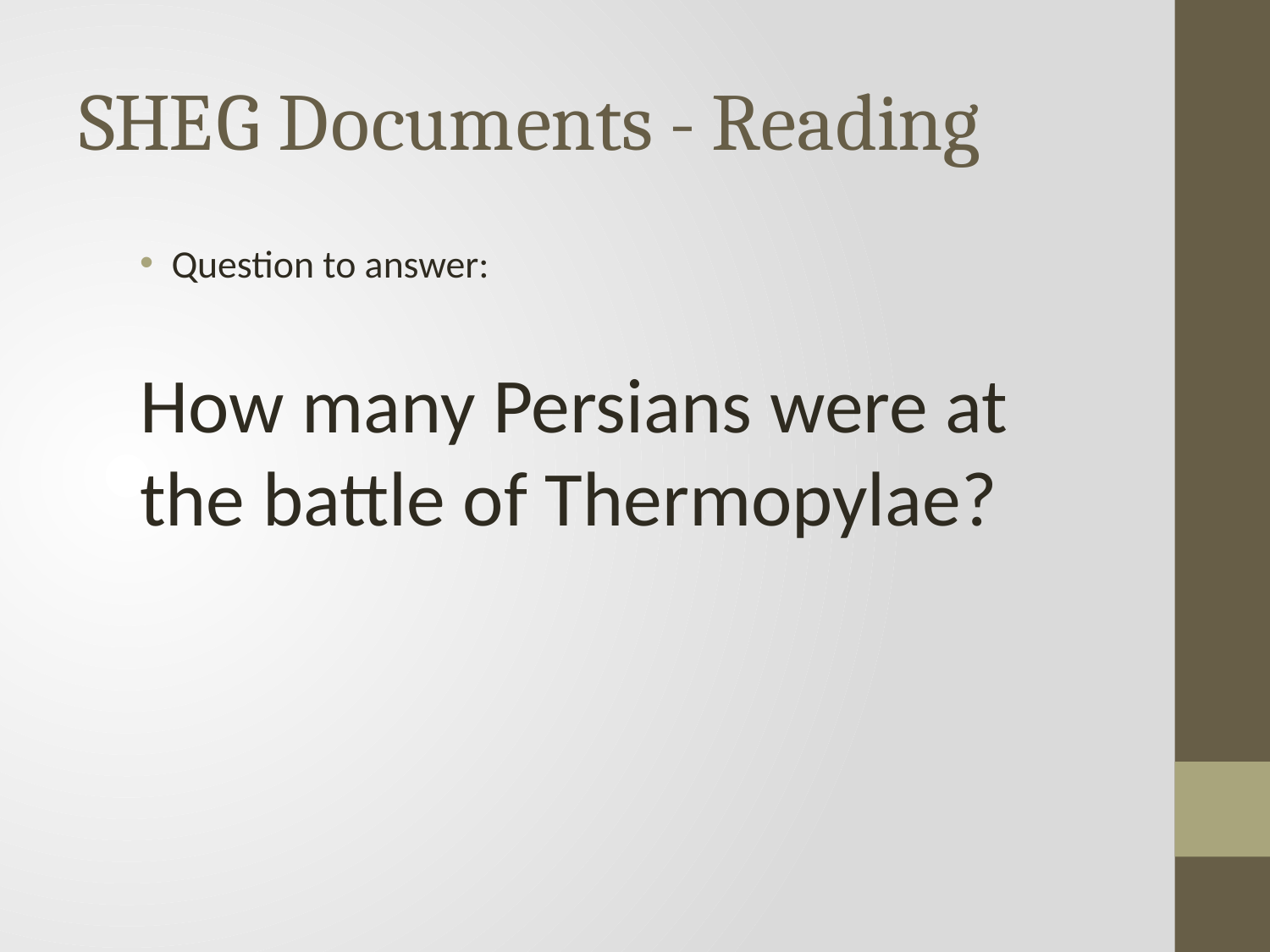

# SHEG Documents - Reading
Question to answer:

How many Persians were at the battle of Thermopylae?